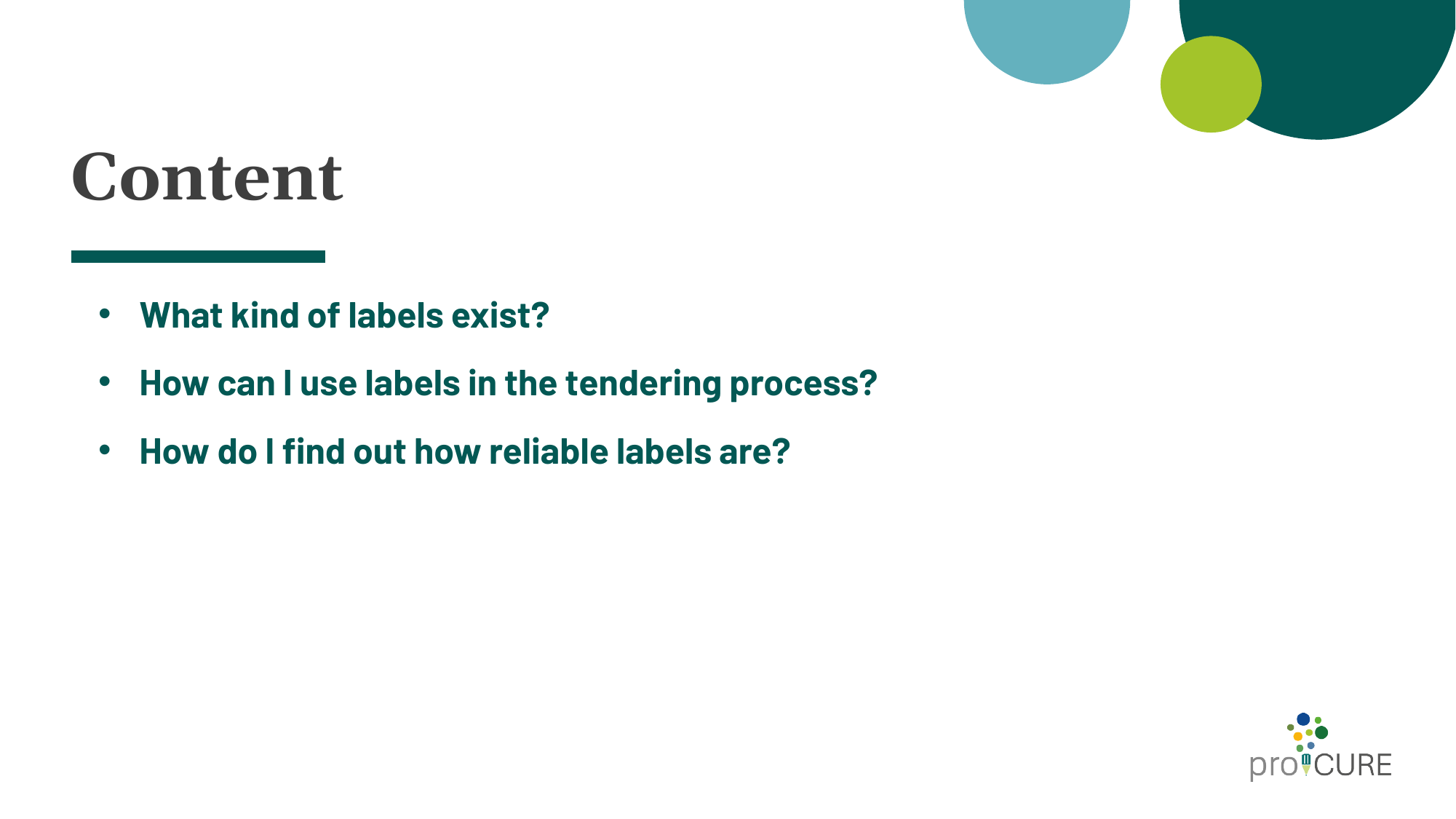

# Content
What kind of labels exist?
How can I use labels in the tendering process?
How do I find out how reliable labels are?